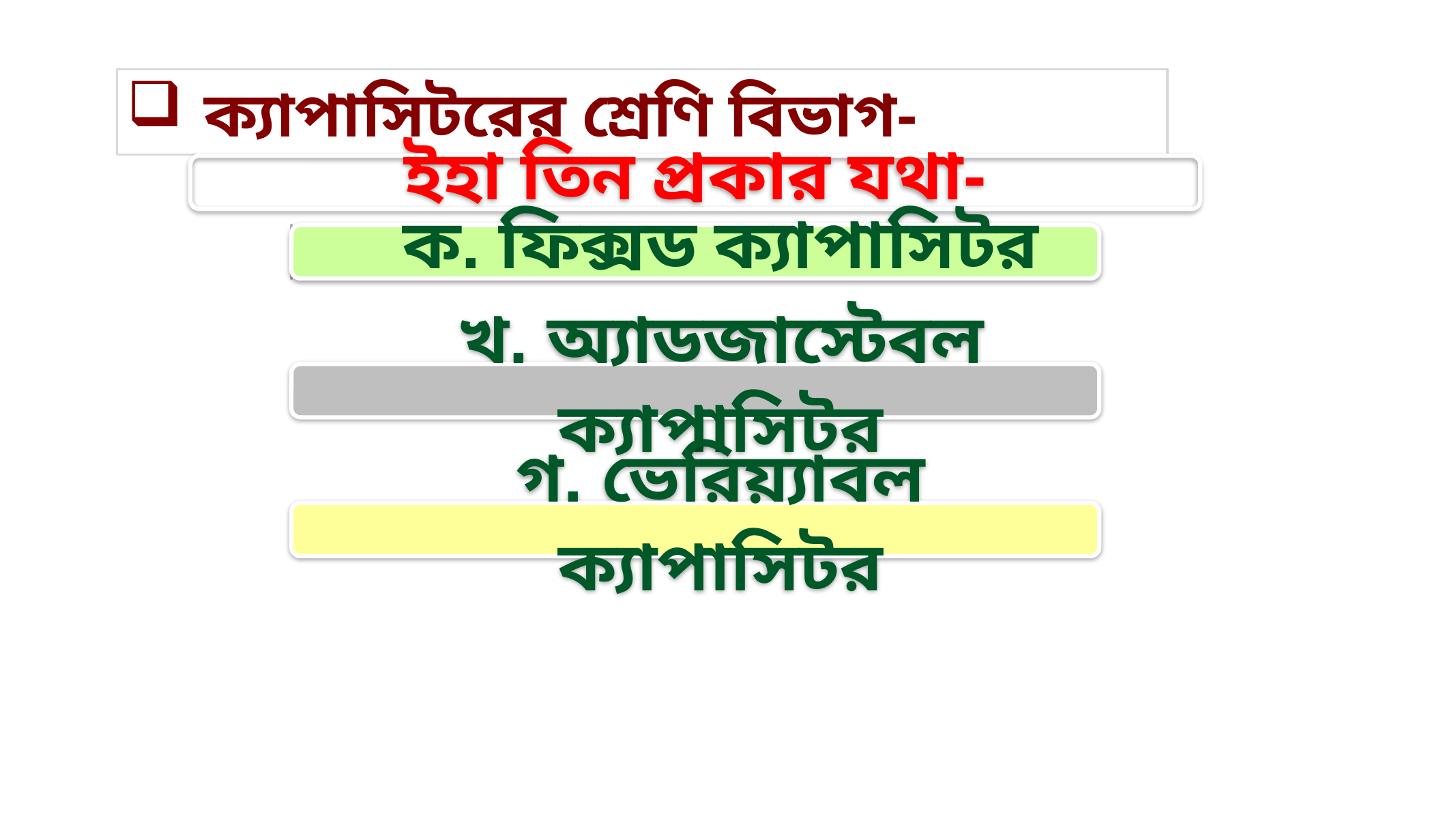

ক্যাপাসিটরের শ্রেণি বিভাগ-
ইহা তিন প্রকার যথা-
ক. ফিক্সড ক্যাপাসিটর
খ. অ্যাডজাস্টেবল ক্যাপাসিটর
গ. ভেরিয়্যাবল ক্যাপাসিটর